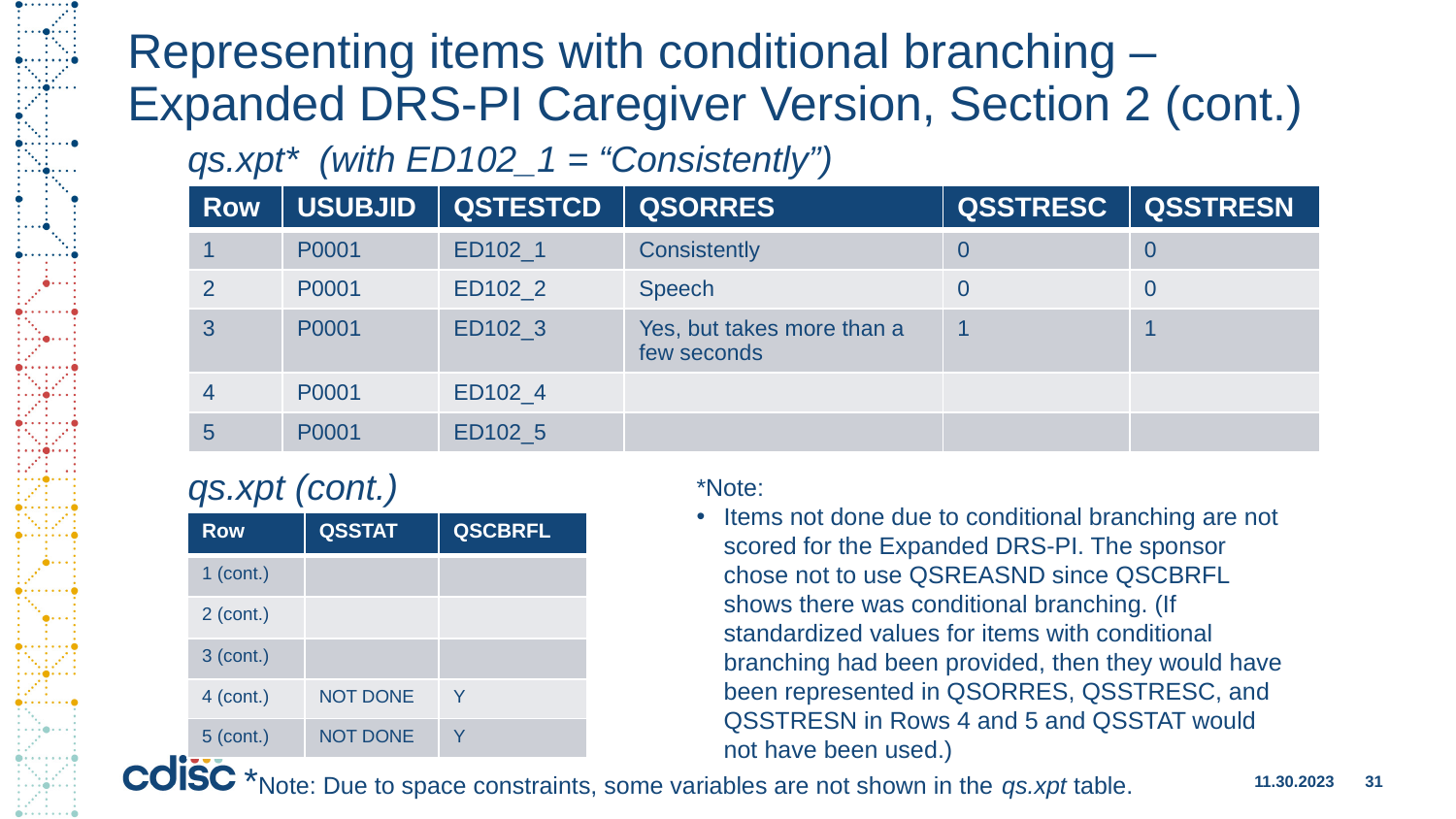

# Representing items with conditional branching – Expanded DRS-PI Caregiver Version, Section 2 (cont.)
qs.xpt*  (with ED102_1 = “Consistently”)
| Row | USUBJID | QSTESTCD | QSORRES | QSSTRESC | QSSTRESN |
| --- | --- | --- | --- | --- | --- |
| 1 | P0001 | ED102\_1 | Consistently | 0 | 0 |
| 2 | P0001 | ED102\_2 | Speech | 0 | 0 |
| 3 | P0001 | ED102\_3 | Yes, but takes more than a few seconds | 1 | 1 |
| 4 | P0001 | ED102\_4 |  |  |  |
| 5 | P0001 | ED102\_5 |  |  |  |
qs.xpt (cont.)
*Note:
Items not done due to conditional branching are not scored for the Expanded DRS-PI. The sponsor chose not to use QSREASND since QSCBRFL shows there was conditional branching. (If standardized values for items with conditional branching had been provided, then they would have been represented in QSORRES, QSSTRESC, and QSSTRESN in Rows 4 and 5 and QSSTAT would not have been used.)
| Row | QSSTAT | QSCBRFL |
| --- | --- | --- |
| 1 (cont.) |  |  |
| 2 (cont.) |  |  |
| 3 (cont.) |  |  |
| 4 (cont.) | NOT DONE | Y |
| 5 (cont.) | NOT DONE | Y |
*Note: Due to space constraints, some variables are not shown in the qs.xpt table.
11.30.2023
31